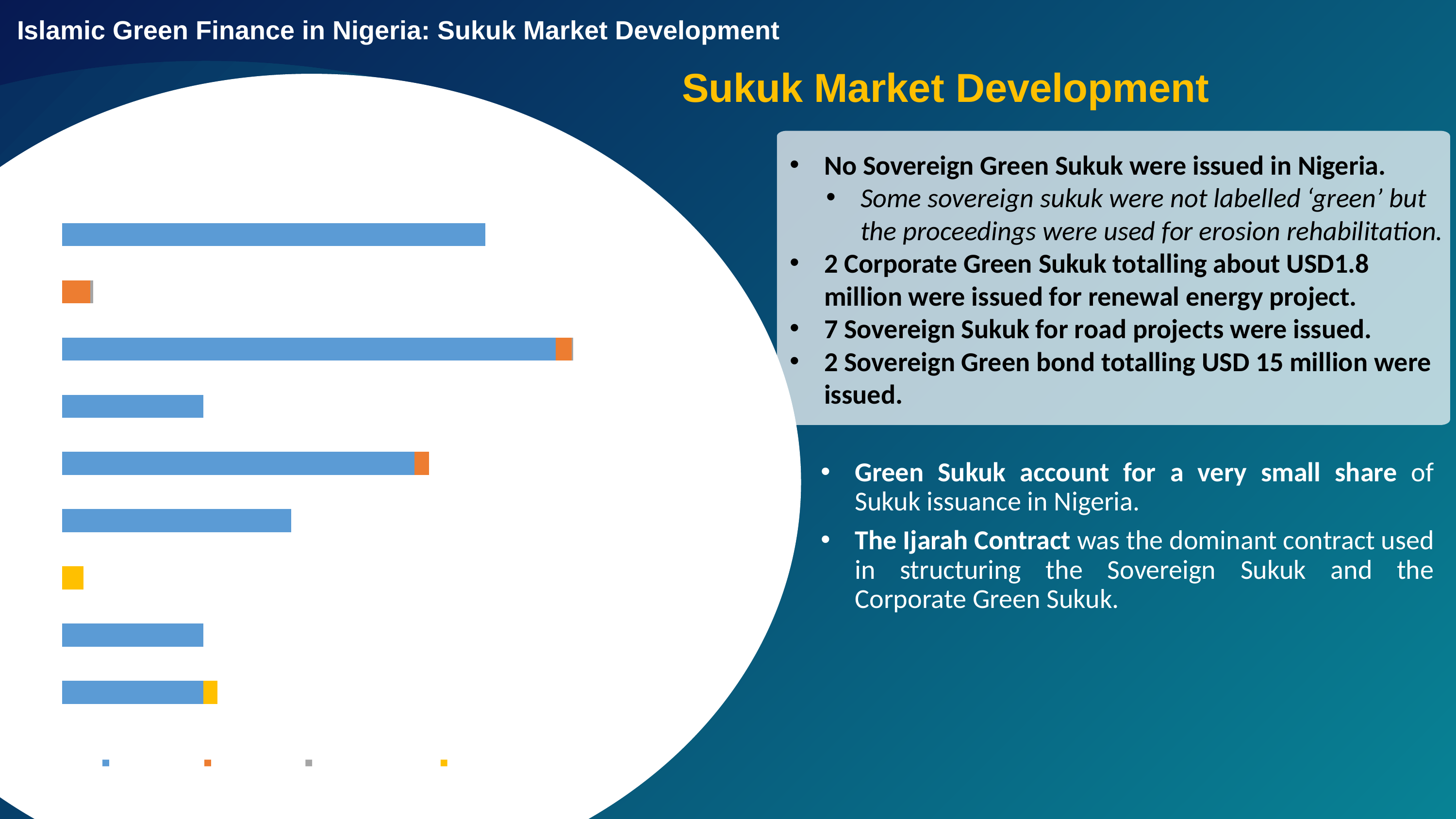

Islamic Green Finance in Nigeria: Sukuk Market Development
Sukuk Market Development

Nigeria Sukuk Issuance (USD million)
No Sovereign Green Sukuk were issued in Nigeria.
Some sovereign sukuk were not labelled ‘green’ but the proceedings were used for erosion rehabilitation.
2 Corporate Green Sukuk totalling about USD1.8 million were issued for renewal energy project.
7 Sovereign Sukuk for road projects were issued.
2 Sovereign Green bond totalling USD 15 million were issued.

### Chart

| Category | Sovereign Sukuk | Corporate Sukuk | Corporate Green Sukuk | Sovereign Green Bond |
|---|---|---|---|---|
| Y2017 | 63.02626934906469 | None | None | 6.302626934906469 |
| Y2018 | 63.02626934906469 | None | None | None |
| Y2019 | 0.0 | None | None | 9.453940402359702 |
| Y2020 | 102.45361266575907 | None | None | None |
| Y2021 | 157.56567337266173 | 6.302626934906469 | None | None |
| Y2022 | 63.02626934906469 | None | None | None |
| Y2023 | 220.5919427217264 | 7.1849947057933745 | 0.6302626934906469 | None |
| Y2024 | 0.0 | 12.605253869812937 | 1.197499117632229 | None |
| Y2025 | 189.07880804719406 | 0.0 | None | None |
Green Sukuk account for a very small share of Sukuk issuance in Nigeria.
The Ijarah Contract was the dominant contract used in structuring the Sovereign Sukuk and the Corporate Green Sukuk.
Data source: DMO